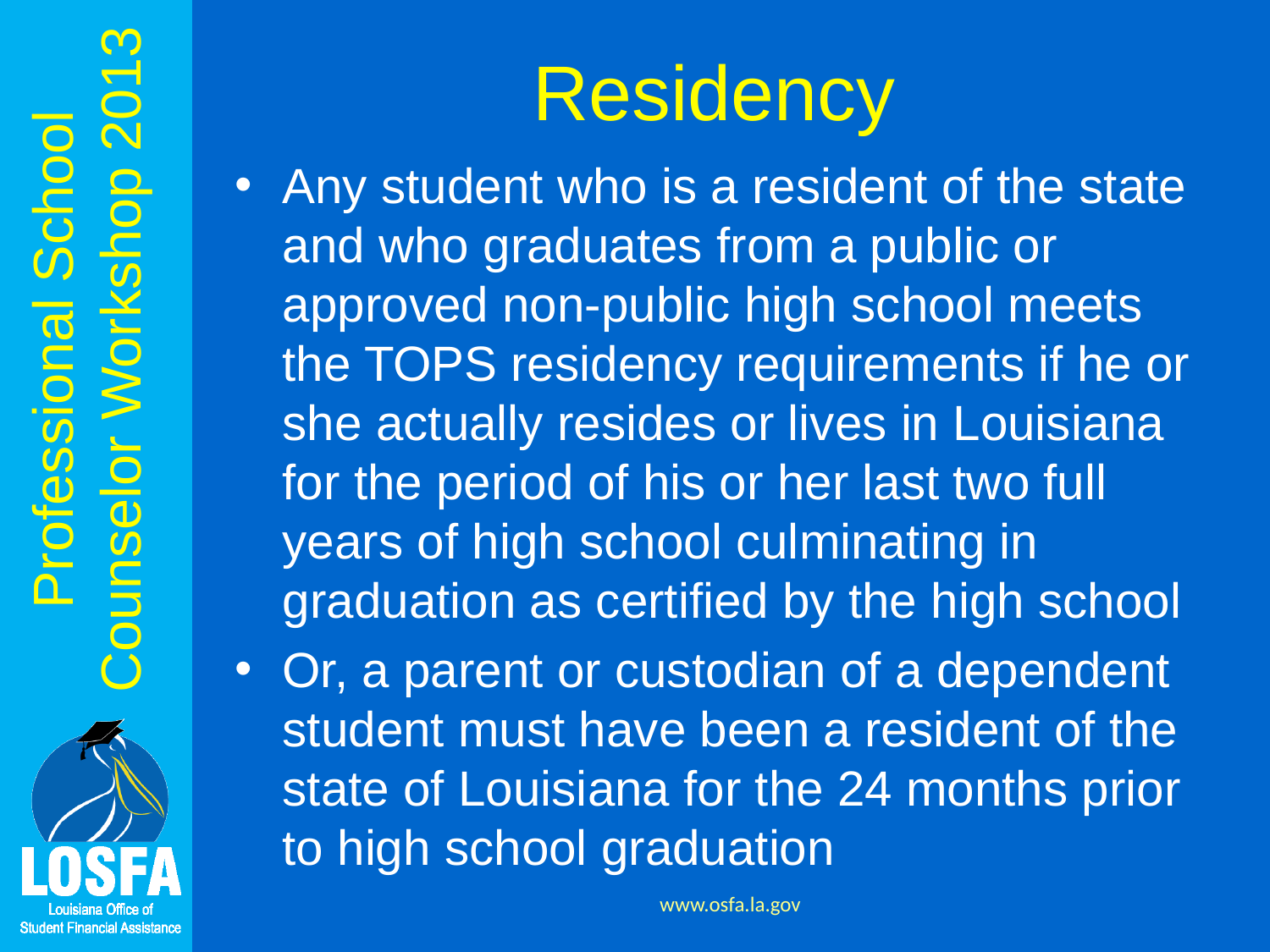

# Residency
Any student who is a resident of the state and who graduates from a public or approved non-public high school meets the TOPS residency requirements if he or she actually resides or lives in Louisiana for the period of his or her last two full years of high school culminating in graduation as certified by the high school
Or, a parent or custodian of a dependent student must have been a resident of the state of Louisiana for the 24 months prior to high school graduation
www.osfa.la.gov